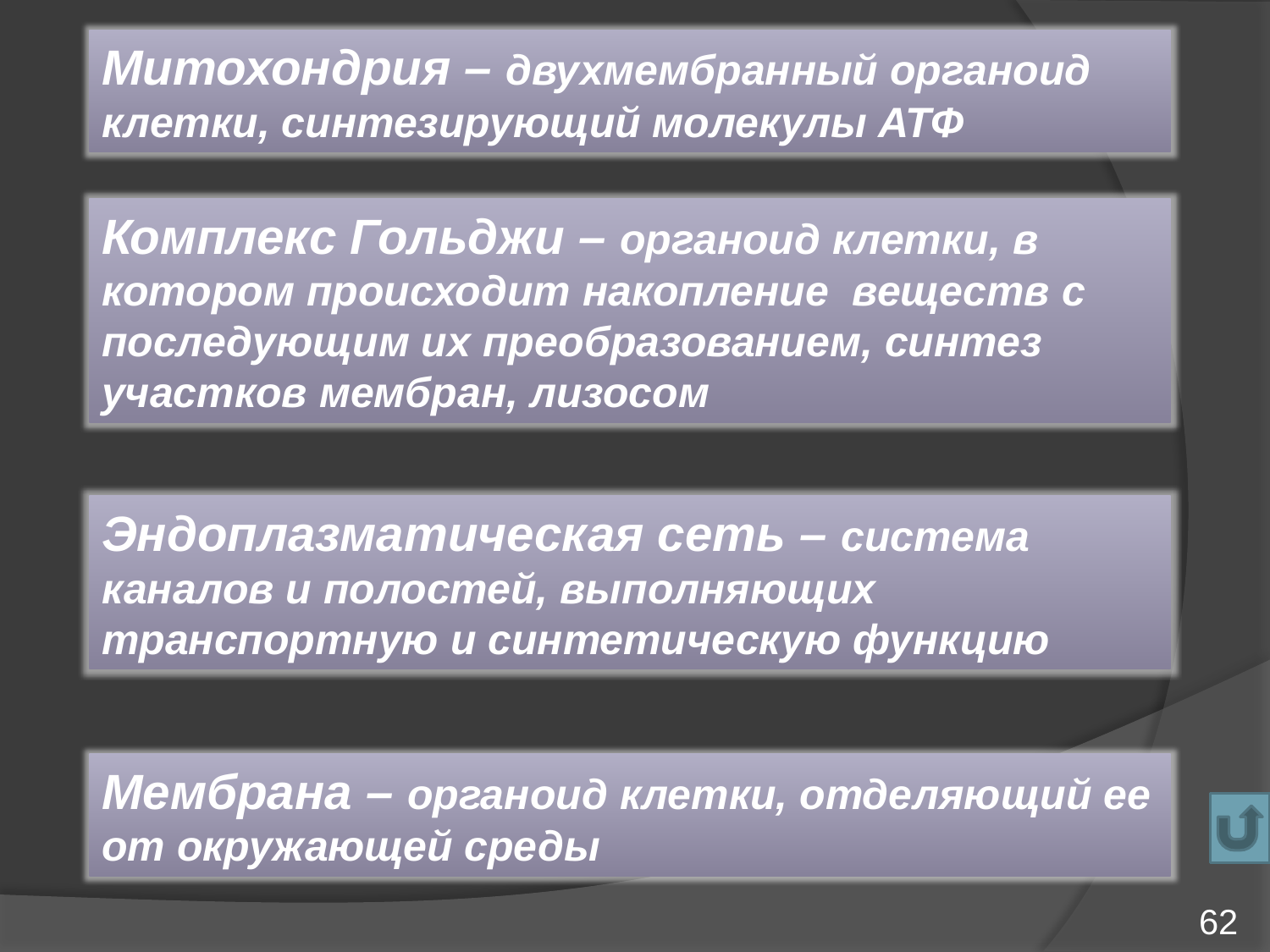

Митохондрия – двухмембранный органоид клетки, синтезирующий молекулы АТФ
Комплекс Гольджи – органоид клетки, в котором происходит накопление  веществ с последующим их преобразованием, синтез участков мембран, лизосом
Эндоплазматическая сеть – система каналов и полостей, выполняющих транспортную и синтетическую функцию
Мембрана – органоид клетки, отделяющий ее от окружающей среды

62